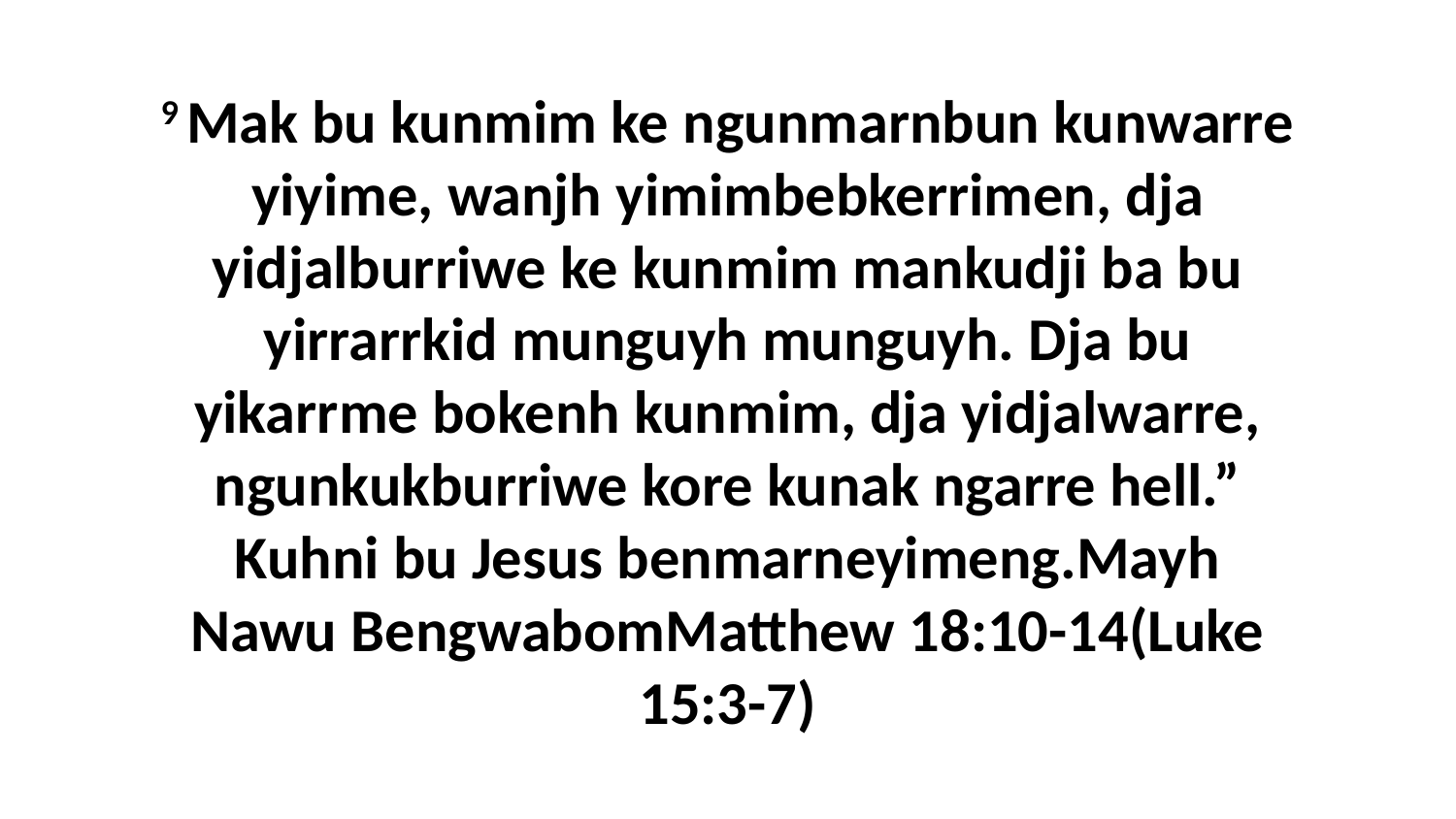

9 Mak bu kunmim ke ngunmarnbun kunwarre yiyime, wanjh yimimbebkerrimen, dja yidjalburriwe ke kunmim mankudji ba bu yirrarrkid munguyh munguyh. Dja bu yikarrme bokenh kunmim, dja yidjalwarre, ngunkukburriwe kore kunak ngarre hell.” Kuhni bu Jesus benmarneyimeng.Mayh Nawu BengwabomMatthew 18:10-14(Luke 15:3-7)